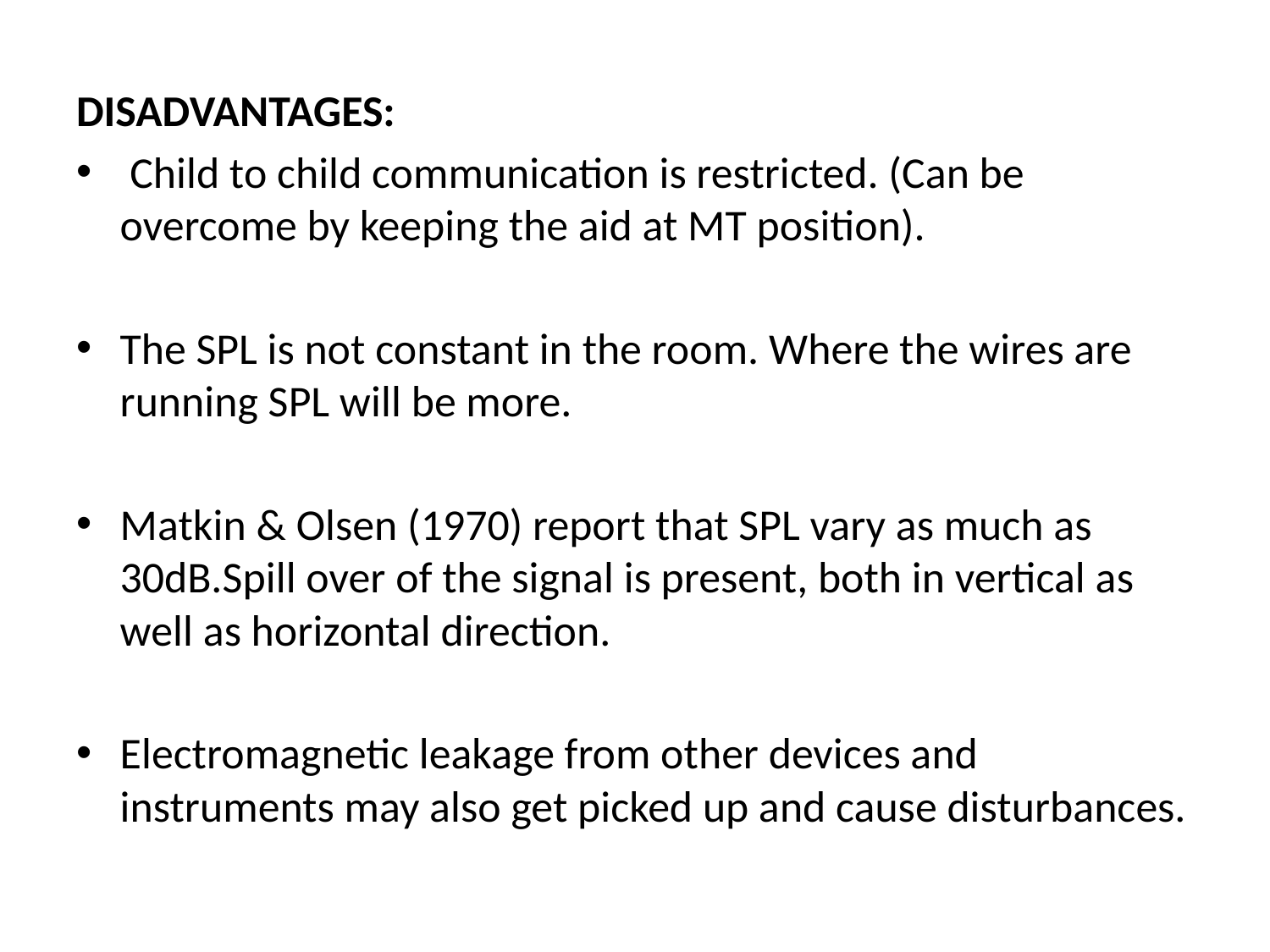

DISADVANTAGES:
 Child to child communication is restricted. (Can be overcome by keeping the aid at MT position).

The SPL is not constant in the room. Where the wires are running SPL will be more.

Matkin & Olsen (1970) report that SPL vary as much as 30dB.Spill over of the signal is present, both in vertical as well as horizontal direction.

Electromagnetic leakage from other devices and instruments may also get picked up and cause disturbances.